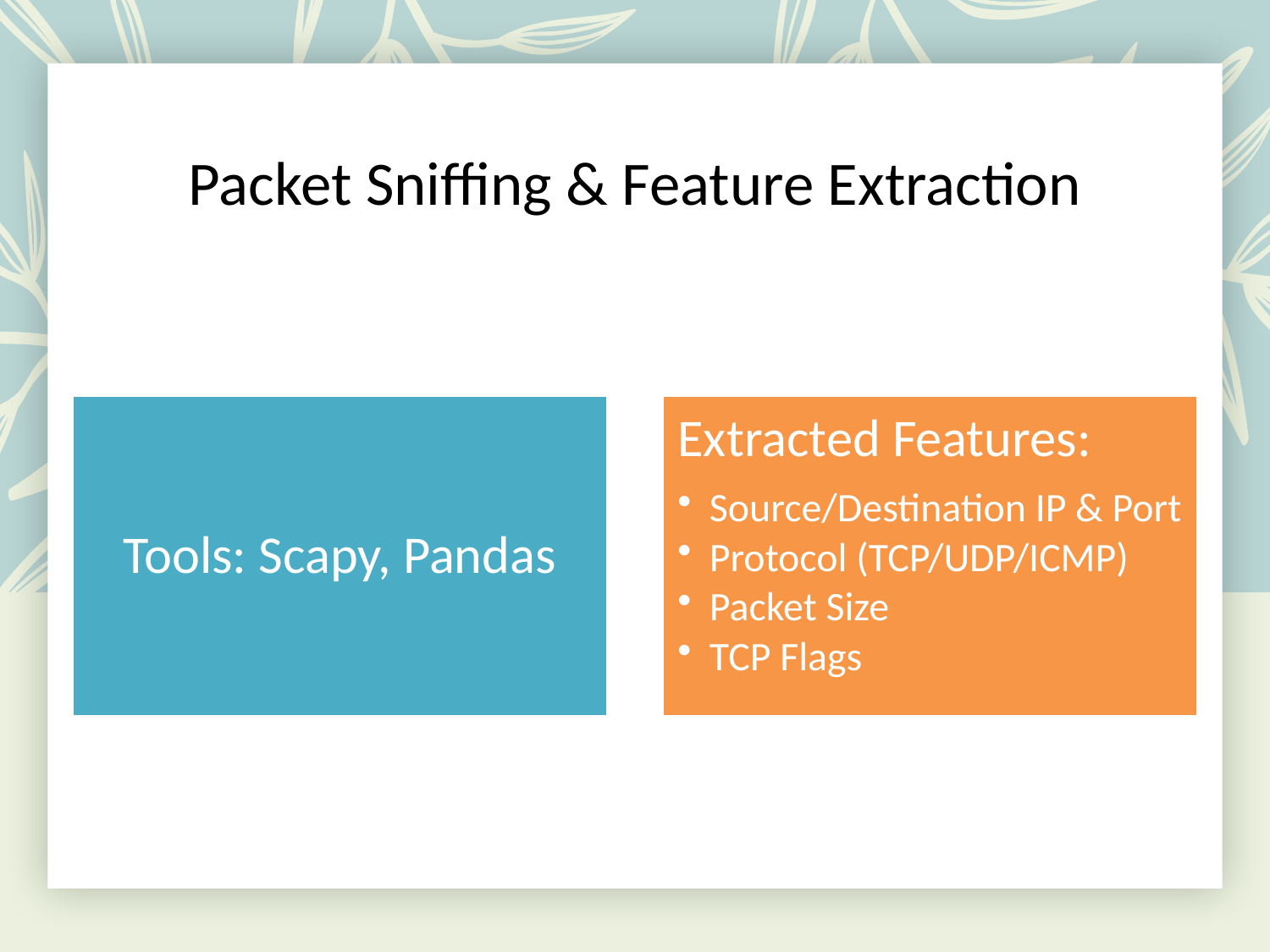

# Packet Sniffing & Feature Extraction
Tools: Scapy, Pandas
Extracted Features:
Source/Destination IP & Port
Protocol (TCP/UDP/ICMP)
Packet Size
TCP Flags